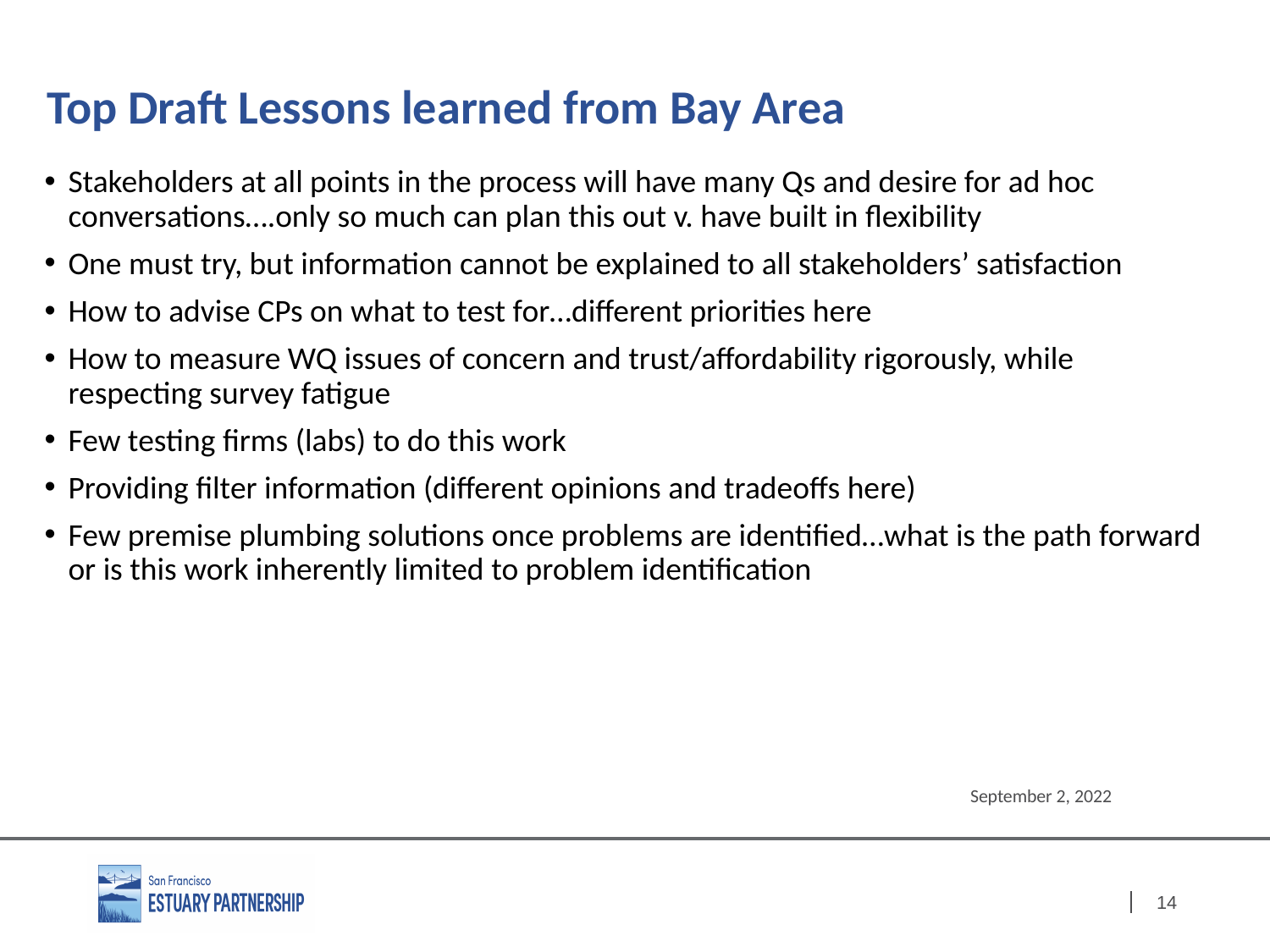

# Top Draft Lessons learned from Bay Area
Stakeholders at all points in the process will have many Qs and desire for ad hoc conversations….only so much can plan this out v. have built in flexibility
One must try, but information cannot be explained to all stakeholders’ satisfaction
How to advise CPs on what to test for…different priorities here
How to measure WQ issues of concern and trust/affordability rigorously, while respecting survey fatigue
Few testing firms (labs) to do this work
Providing filter information (different opinions and tradeoffs here)
Few premise plumbing solutions once problems are identified…what is the path forward or is this work inherently limited to problem identification

September 2, 2022